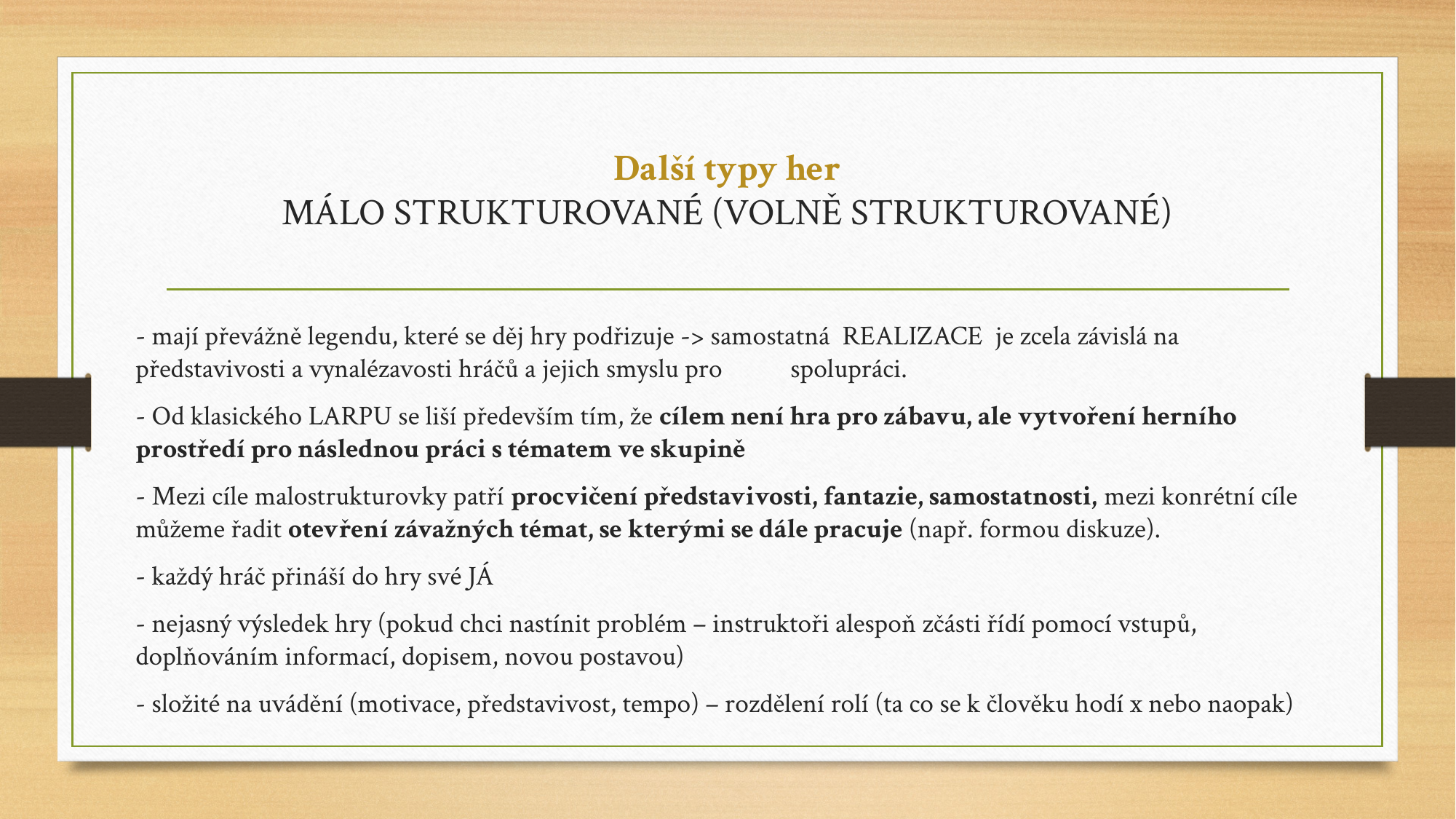

# Další typy her MÁLO STRUKTUROVANÉ (VOLNĚ STRUKTUROVANÉ)
- mají převážně legendu, které se děj hry podřizuje -> samostatná  REALIZACE  je zcela závislá na představivosti a vynalézavosti hráčů a jejich smyslu pro 	spolupráci.
- Od klasického LARPU se liší především tím, že cílem není hra pro zábavu, ale vytvoření herního prostředí pro následnou práci s tématem ve skupině
- Mezi cíle malostrukturovky patří procvičení představivosti, fantazie, samostatnosti, mezi konrétní cíle můžeme řadit otevření závažných témat, se kterými se dále pracuje (např. formou diskuze).
- každý hráč přináší do hry své JÁ
- nejasný výsledek hry (pokud chci nastínit problém – instruktoři alespoň zčásti řídí pomocí vstupů, doplňováním informací, dopisem, novou postavou)
- složité na uvádění (motivace, představivost, tempo) – rozdělení rolí (ta co se k člověku hodí x nebo naopak)